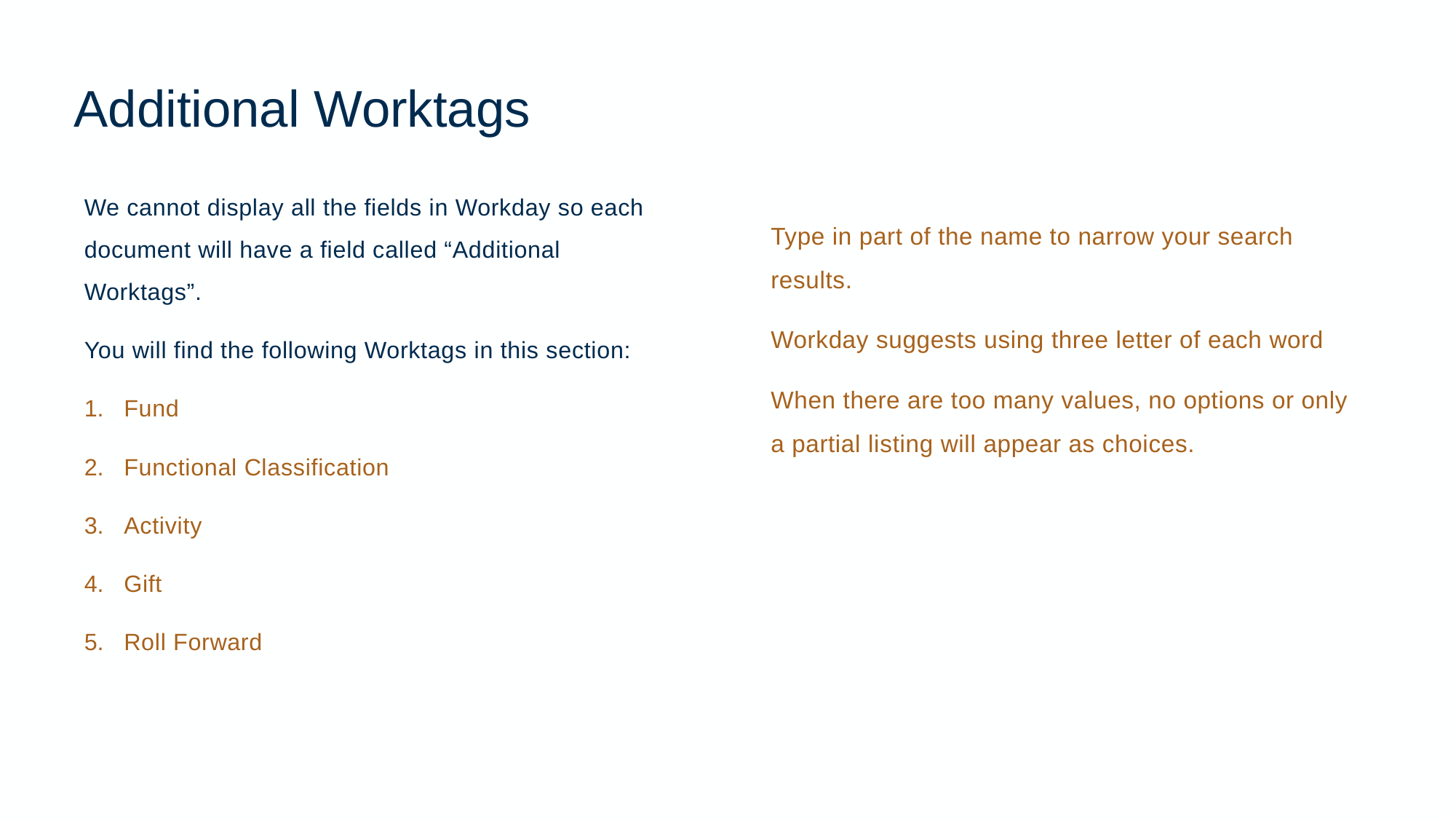

# Additional Worktags
We cannot display all the fields in Workday so each document will have a field called “Additional Worktags”.
You will find the following Worktags in this section:
Fund
Functional Classification
Activity
Gift
Roll Forward

Type in part of the name to narrow your search results.
Workday suggests using three letter of each word
When there are too many values, no options or only a partial listing will appear as choices.